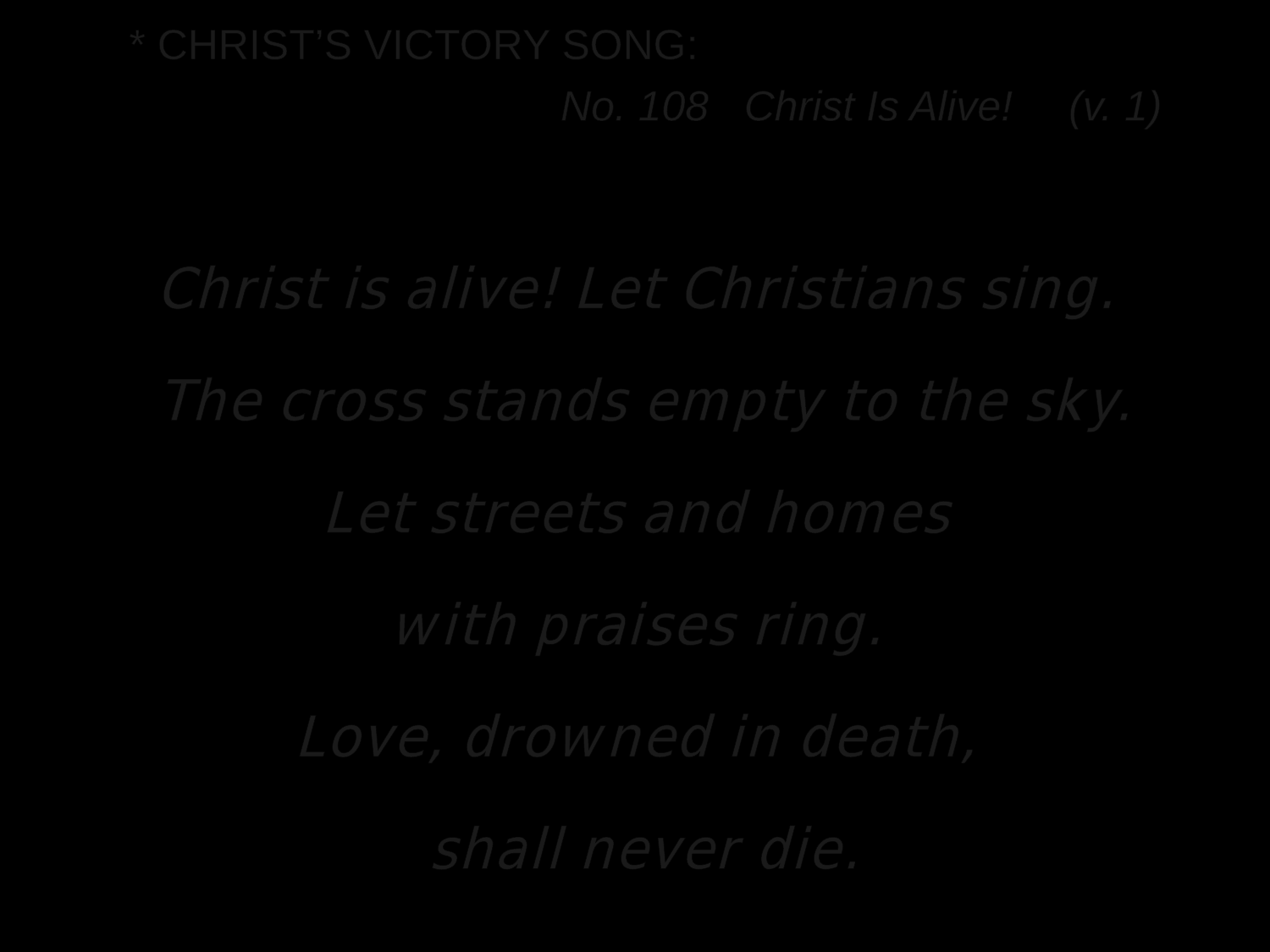

* CHRIST’S VICTORY SONG:
No. 108   Christ Is Alive! 	(v. 1)

Christ is alive! Let Christians sing.
The cross stands empty to the sky.
Let streets and homes
with praises ring.
Love, drowned in death,
shall never die.